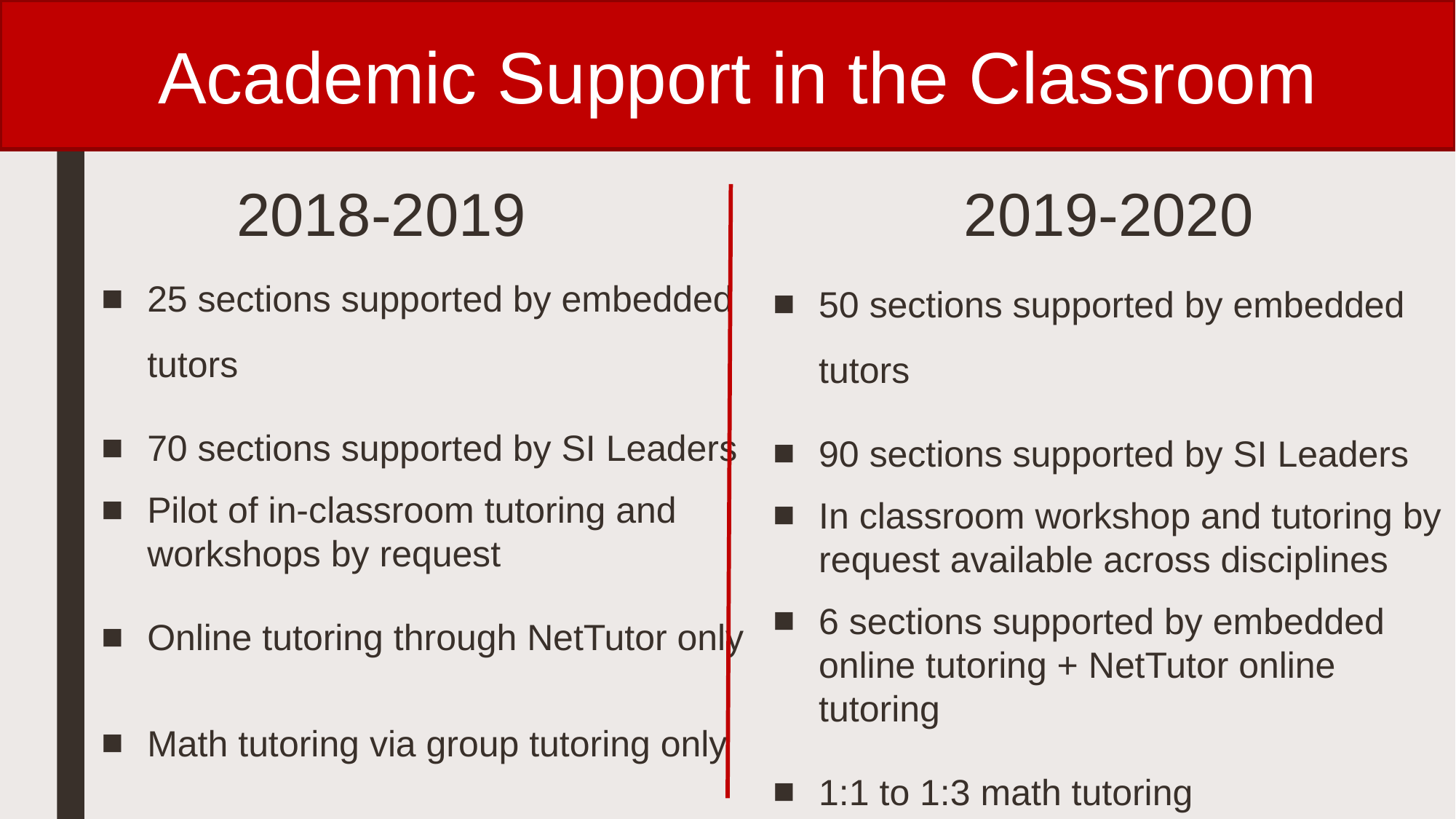

Academic Support in the Classroom
2019-2020
2018-2019
25 sections supported by embedded tutors
70 sections supported by SI Leaders
Pilot of in-classroom tutoring and workshops by request
Online tutoring through NetTutor only
Math tutoring via group tutoring only
50 sections supported by embedded tutors
90 sections supported by SI Leaders
In classroom workshop and tutoring by request available across disciplines
6 sections supported by embedded online tutoring + NetTutor online tutoring
1:1 to 1:3 math tutoring